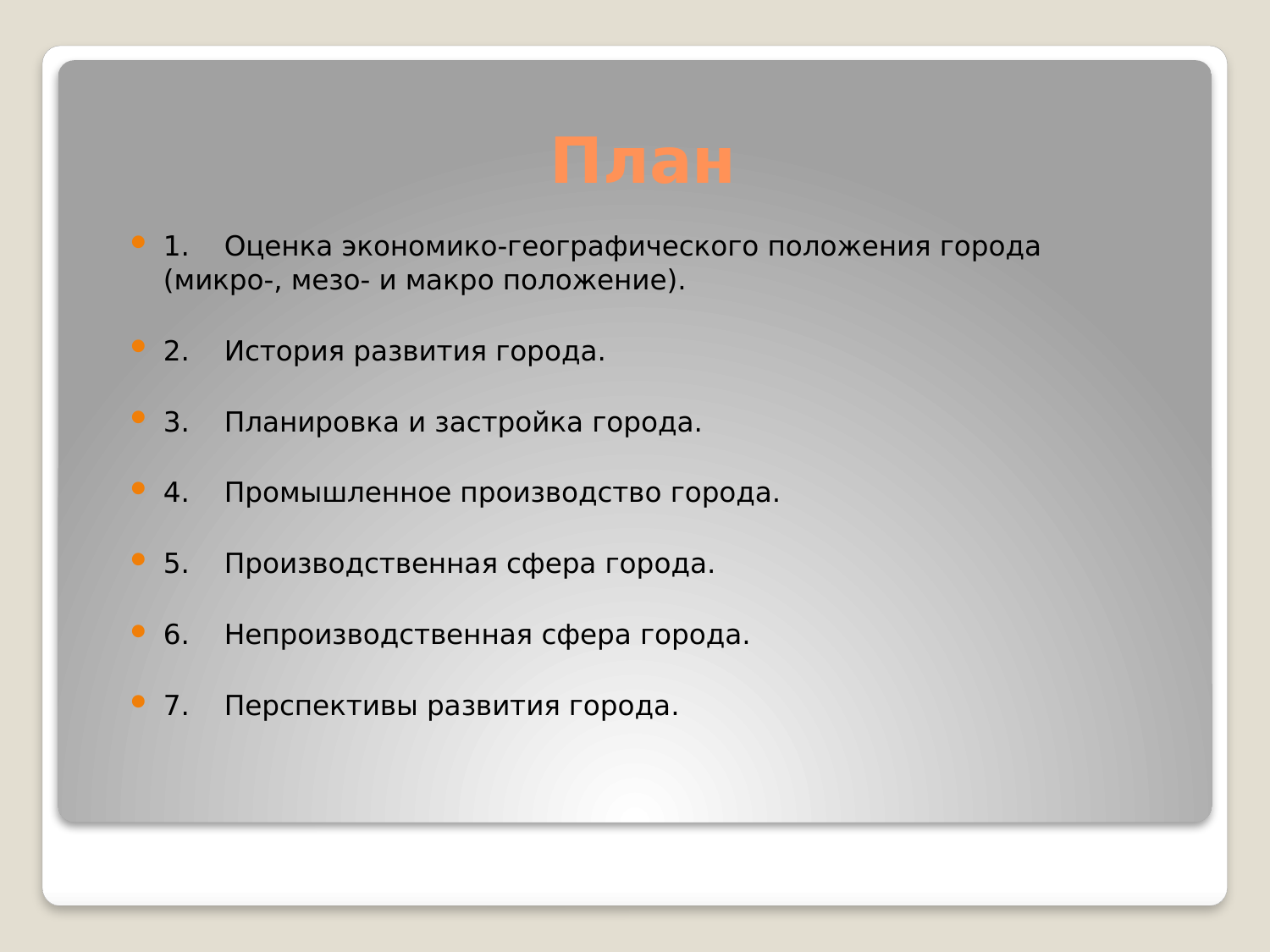

# План
1.    Оценка экономико-географического положения города (микро-, мезо- и макро положение).

2.    История развития города.

3.    Планировка и застройка города.

4.    Промышленное производство города.

5.    Производственная сфера города.

6.    Непроизводственная сфера города.

7.    Перспективы развития города.